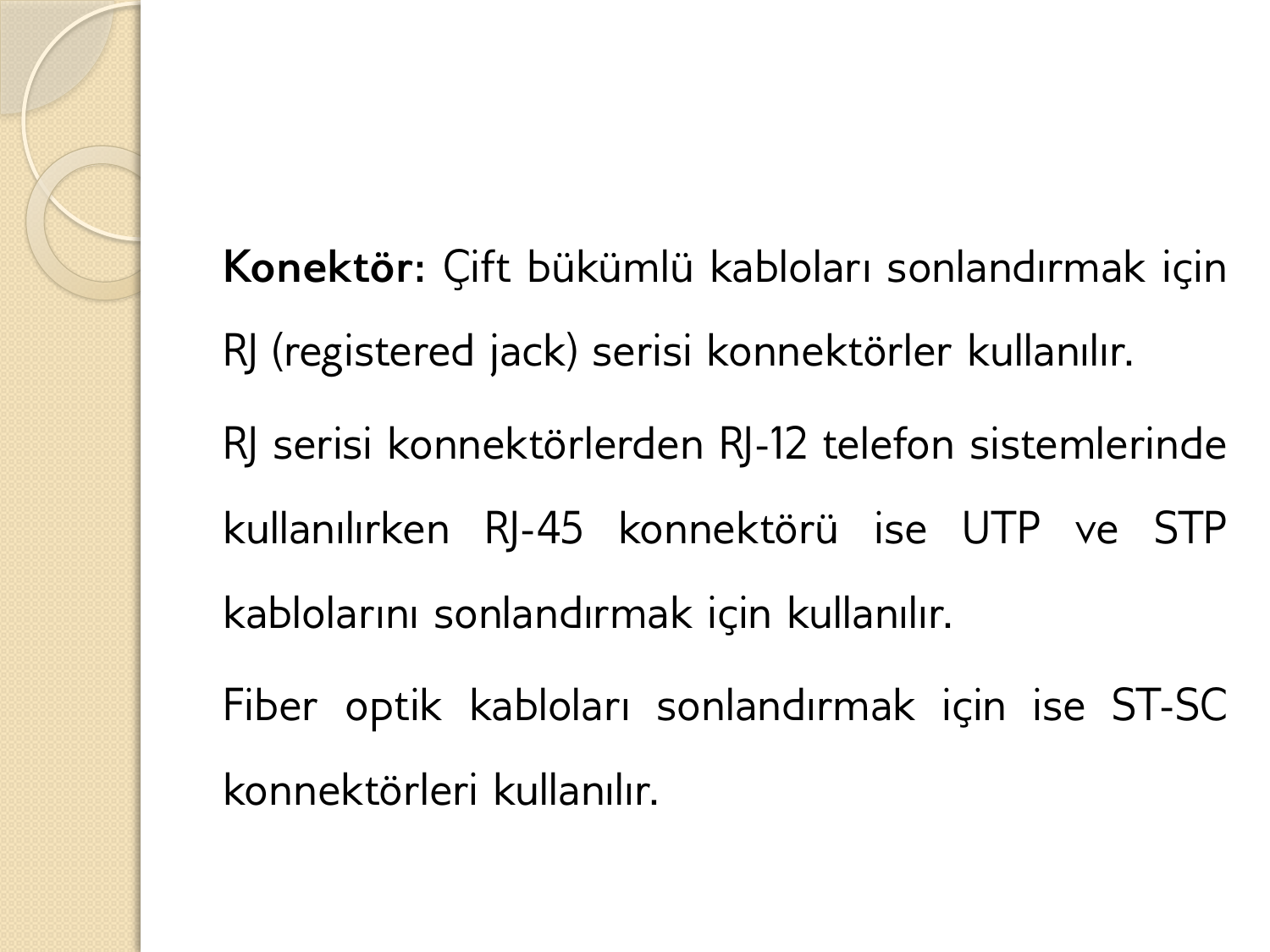

#
Konektör: Çift bükümlü kabloları sonlandırmak için RJ (registered jack) serisi konnektörler kullanılır.
RJ serisi konnektörlerden RJ-12 telefon sistemlerinde kullanılırken RJ-45 konnektörü ise UTP ve STP kablolarını sonlandırmak için kullanılır.
Fiber optik kabloları sonlandırmak için ise ST-SC konnektörleri kullanılır.